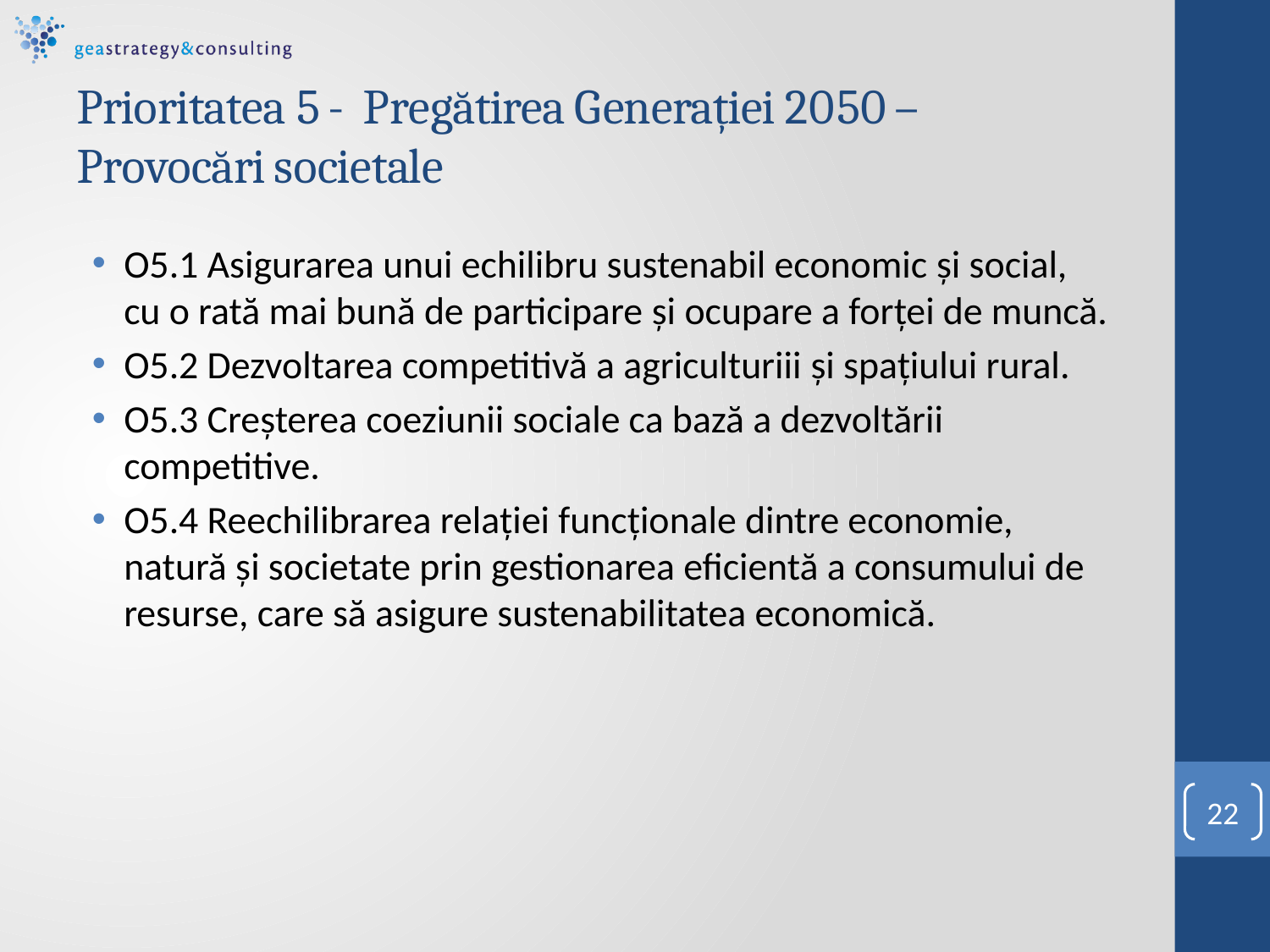

# Prioritatea 5 -  Pregătirea Generaţiei 2050 – Provocări societale
O5.1 Asigurarea unui echilibru sustenabil economic şi social, cu o rată mai bună de participare şi ocupare a forţei de muncă.
O5.2 Dezvoltarea competitivă a agriculturiii şi spaţiului rural.
O5.3 Creşterea coeziunii sociale ca bază a dezvoltării competitive.
O5.4 Reechilibrarea relaţiei funcţionale dintre economie, natură şi societate prin gestionarea eficientă a consumului de resurse, care să asigure sustenabilitatea economică.
22